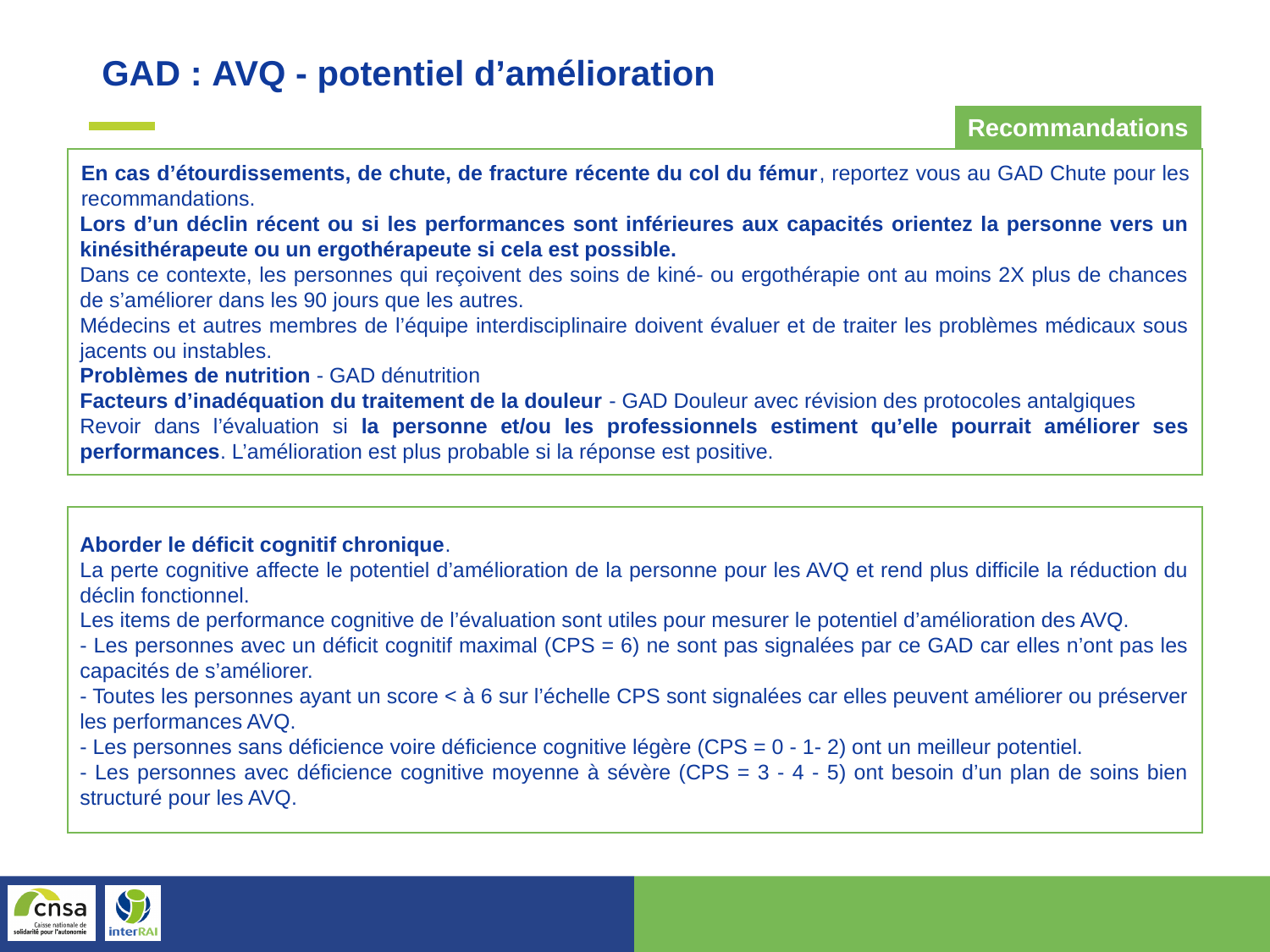

GAD : AVQ - potentiel d’amélioration
Recommandations
En cas d’étourdissements, de chute, de fracture récente du col du fémur, reportez vous au GAD Chute pour les recommandations.
Lors d’un déclin récent ou si les performances sont inférieures aux capacités orientez la personne vers un kinésithérapeute ou un ergothérapeute si cela est possible.
Dans ce contexte, les personnes qui reçoivent des soins de kiné- ou ergothérapie ont au moins 2X plus de chances de s’améliorer dans les 90 jours que les autres.
Médecins et autres membres de l’équipe interdisciplinaire doivent évaluer et de traiter les problèmes médicaux sous jacents ou instables.
Problèmes de nutrition - GAD dénutrition
Facteurs d’inadéquation du traitement de la douleur - GAD Douleur avec révision des protocoles antalgiques
Revoir dans l’évaluation si la personne et/ou les professionnels estiment qu’elle pourrait améliorer ses performances. L’amélioration est plus probable si la réponse est positive.
Aborder le déficit cognitif chronique.
La perte cognitive affecte le potentiel d’amélioration de la personne pour les AVQ et rend plus difficile la réduction du déclin fonctionnel.
Les items de performance cognitive de l’évaluation sont utiles pour mesurer le potentiel d’amélioration des AVQ.
- Les personnes avec un déficit cognitif maximal (CPS = 6) ne sont pas signalées par ce GAD car elles n’ont pas les capacités de s’améliorer.
- Toutes les personnes ayant un score < à 6 sur l’échelle CPS sont signalées car elles peuvent améliorer ou préserver les performances AVQ.
- Les personnes sans déficience voire déficience cognitive légère (CPS = 0 - 1- 2) ont un meilleur potentiel.
- Les personnes avec déficience cognitive moyenne à sévère (CPS = 3 - 4 - 5) ont besoin d’un plan de soins bien structuré pour les AVQ.